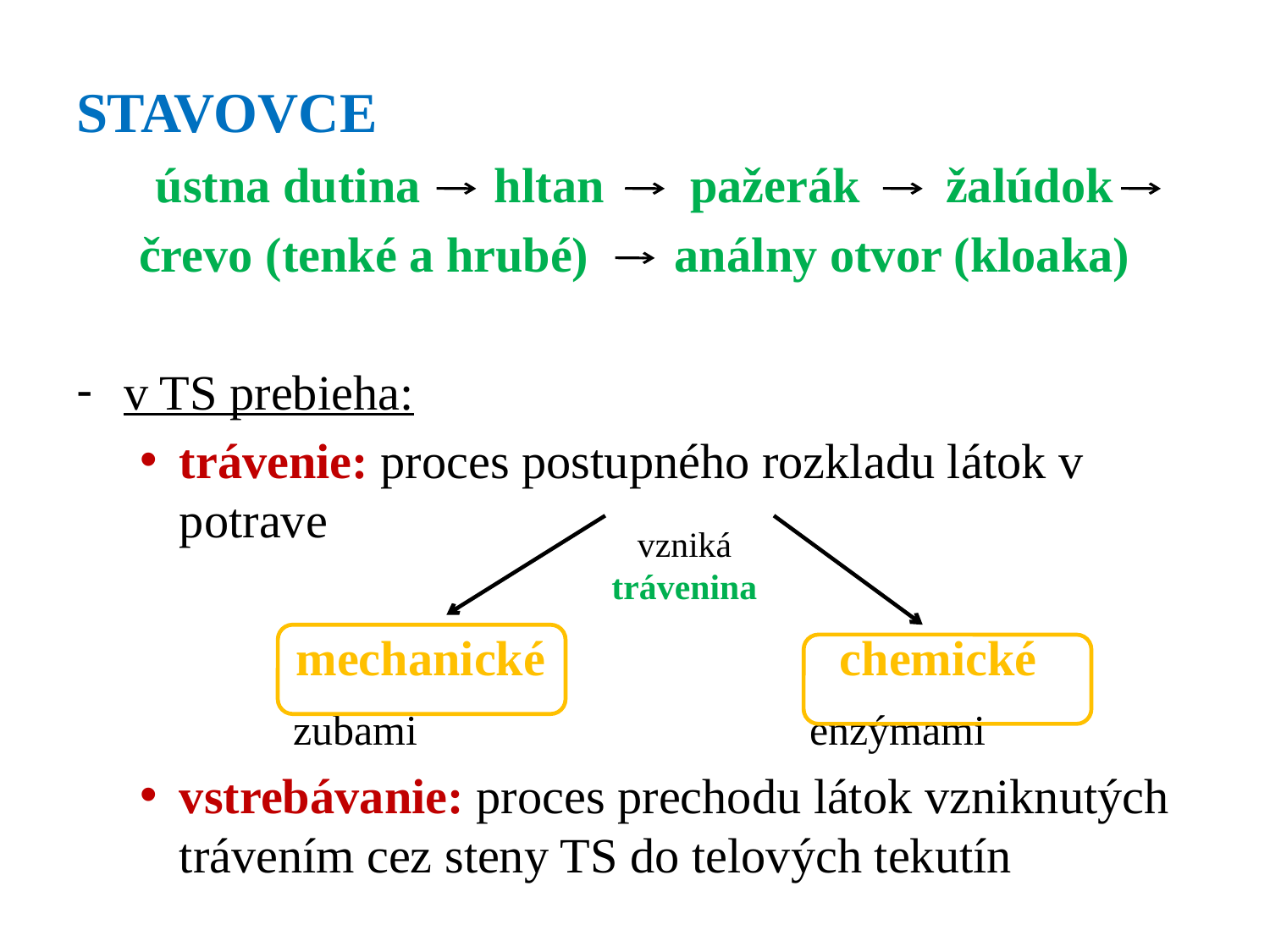

STAVOVCE
ústna dutina      hltan       pažerák       žalúdok
črevo (tenké a hrubé)       análny otvor (kloaka)

v TS prebieha:
trávenie: proces postupného rozkladu látok v potrave

mechanické                        chemické
    zubami                                     enzýmami
vstrebávanie: proces prechodu látok vzniknutých trávením cez steny TS do telových tekutín
vzniká trávenina